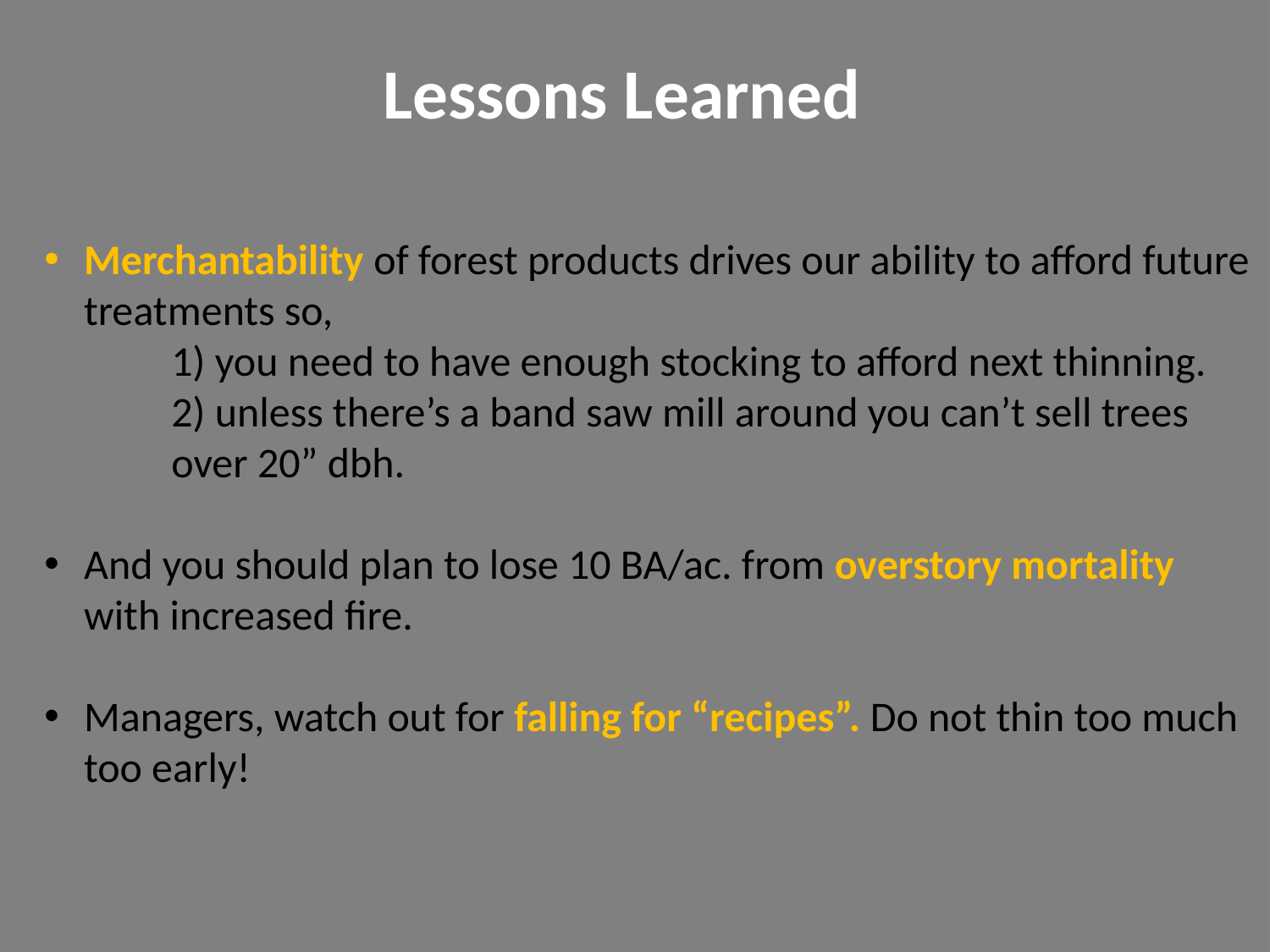

Lessons Learned

Merchantability of forest products drives our ability to afford future treatments so,
	1) you need to have enough stocking to afford next thinning.
	2) unless there’s a band saw mill around you can’t sell trees 	over 20” dbh.

And you should plan to lose 10 BA/ac. from overstory mortality with increased fire.

Managers, watch out for falling for “recipes”. Do not thin too much too early!